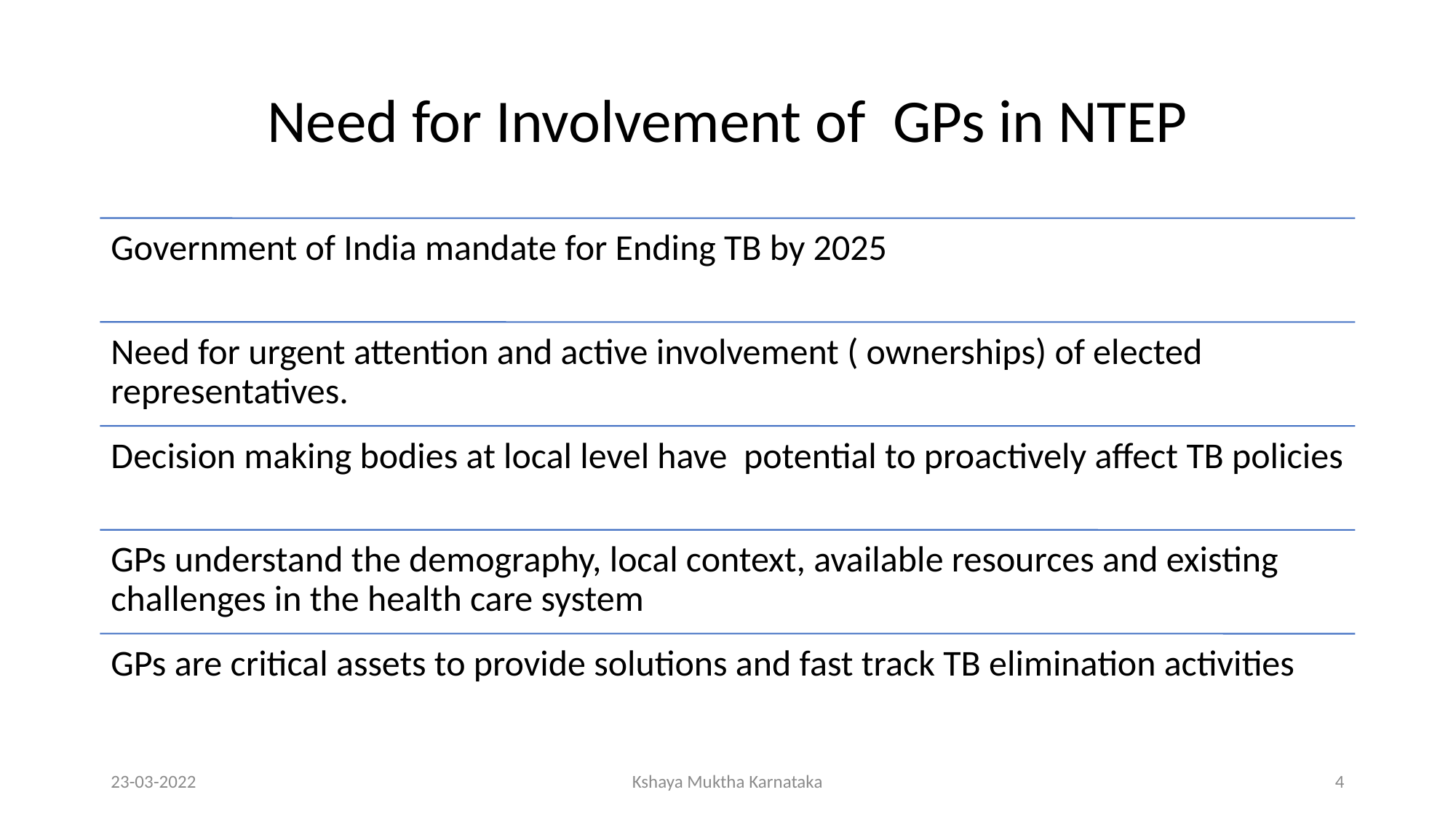

# Need for Involvement of  GPs in NTEP
Government of India mandate for Ending TB by 2025
Need for urgent attention and active involvement ( ownerships) of elected representatives.
Decision making bodies at local level have  potential to proactively affect TB policies
GPs understand the demography, local context, available resources and existing challenges in the health care system
GPs are critical assets to provide solutions and fast track TB elimination activities
23-03-2022
Kshaya Muktha Karnataka
4